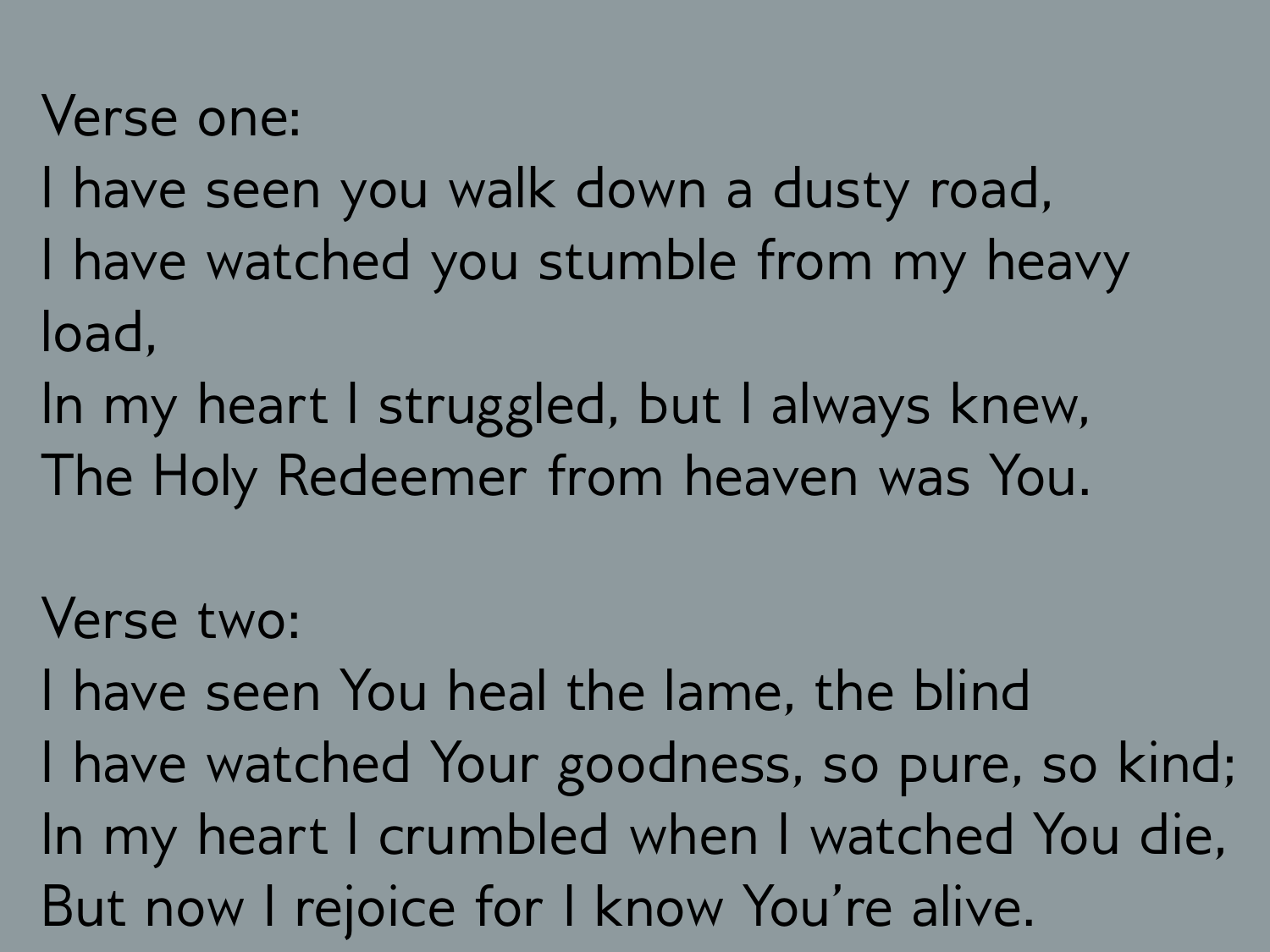

Verse one:
I have seen you walk down a dusty road,
I have watched you stumble from my heavy load,
In my heart I struggled, but I always knew,
The Holy Redeemer from heaven was You.

Verse two:
I have seen You heal the lame, the blind
I have watched Your goodness, so pure, so kind;
In my heart I crumbled when I watched You die,
But now I rejoice for I know You’re alive.